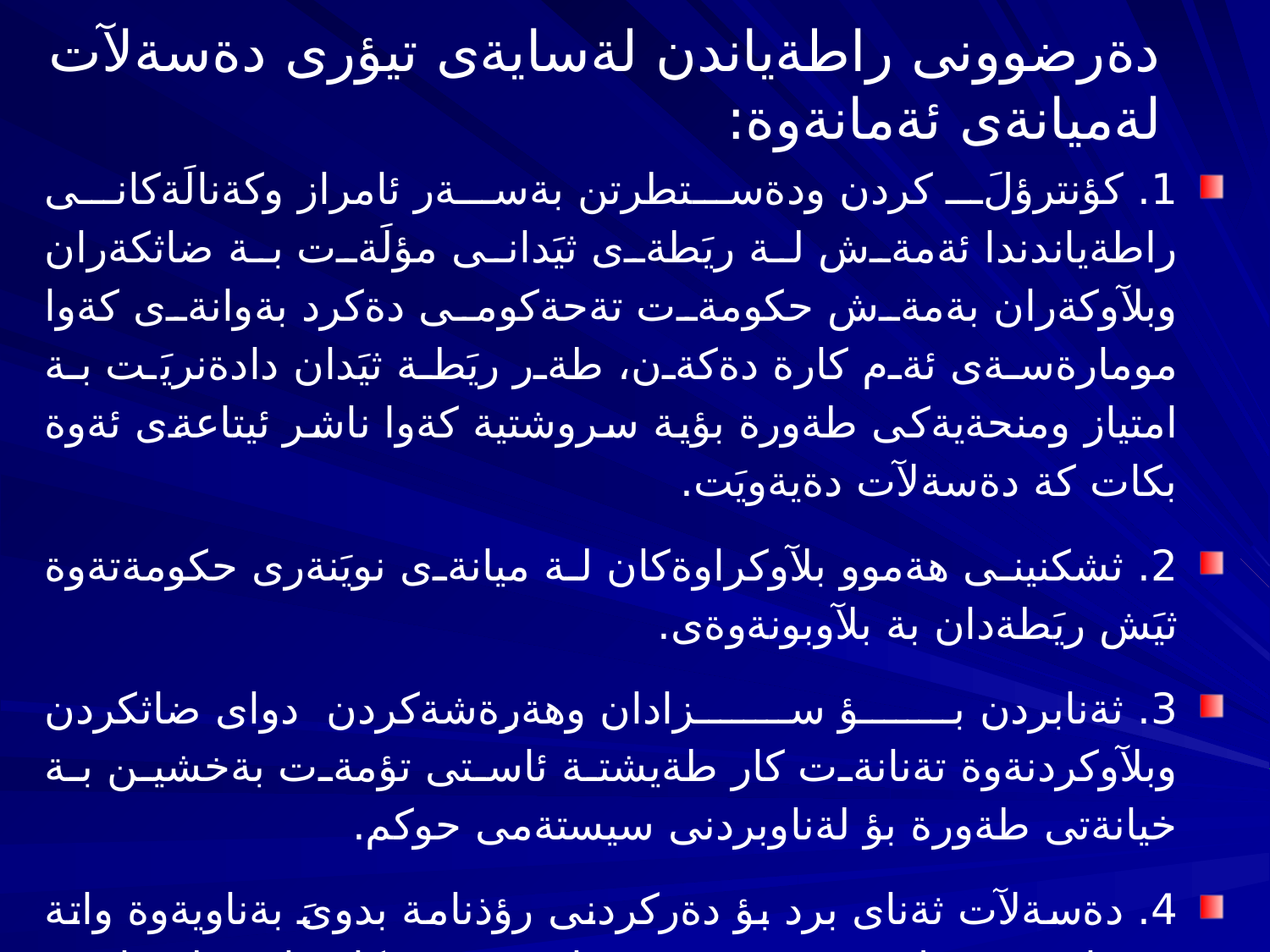

# دةرضوونى راطةياندن لةسايةى تيؤرى دةسةلآت لةميانةى ئةمانةوة:
1. كؤنترؤلَ كردن ودةستطرتن بةسةر ئامراز وكةنالَةكانى راطةياندندا ئةمةش لة ريَطةى ثيَدانى مؤلَةت بة ضاثكةران وبلآوكةران بةمةش حكومةت تةحةكومى دةكرد بةوانةى كةوا مومارةسةى ئةم كارة دةكةن، طةر ريَطة ثيَدان دادةنريَت بة امتياز ومنحةيةكى طةورة بؤية سروشتية كةوا ناشر ئيتاعةى ئةوة بكات كة دةسةلآت دةيةويَت.
2. ثشكنينى هةموو بلآوكراوةكان لة ميانةى نويَنةرى حكومةتةوة ثيَش ريَطةدان بة بلآوبونةوةى.
3. ثةنابردن بؤ سزادان وهةرِةشةكردن  دواى ضاثكردن وبلآوكردنةوة تةنانةت كار طةيشتة ئاستى تؤمةت بةخشين بة خيانةتى طةورة بؤ لةناوبردنى سيستةمى حوكم.
4. دةسةلآت ثةناى برد بؤ دةركردنى رؤذنامة بدوىَ بةناويةوة واتة بةثيَدانى بةرتيل بة نووسةر ورؤذنامة نووسةكان ياخود لةميانةى ثالَثشتى كردنى ضاثخانةكانى خؤيةوة، لةطةلَ ئةمانةشدا ريَطةى دا كةوا هاولآتى خاوةنداريَتى كةنالَةكانى راطةياندن بن لةهةنديَك كاتدا.